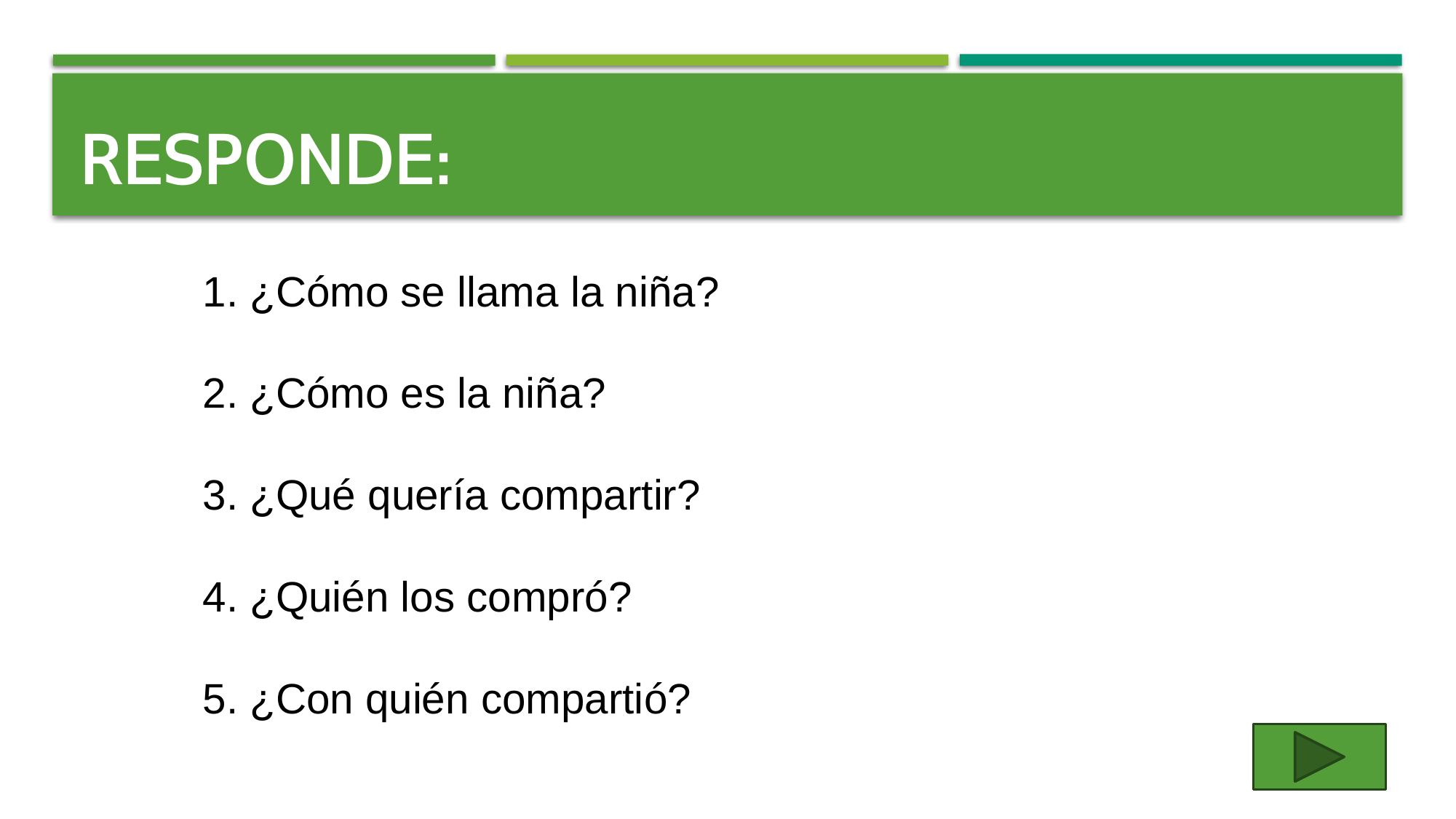

# Responde:
1. ¿Cómo se llama la niña?

2. ¿Cómo es la niña?

3. ¿Qué quería compartir?

4. ¿Quién los compró?

5. ¿Con quién compartió?